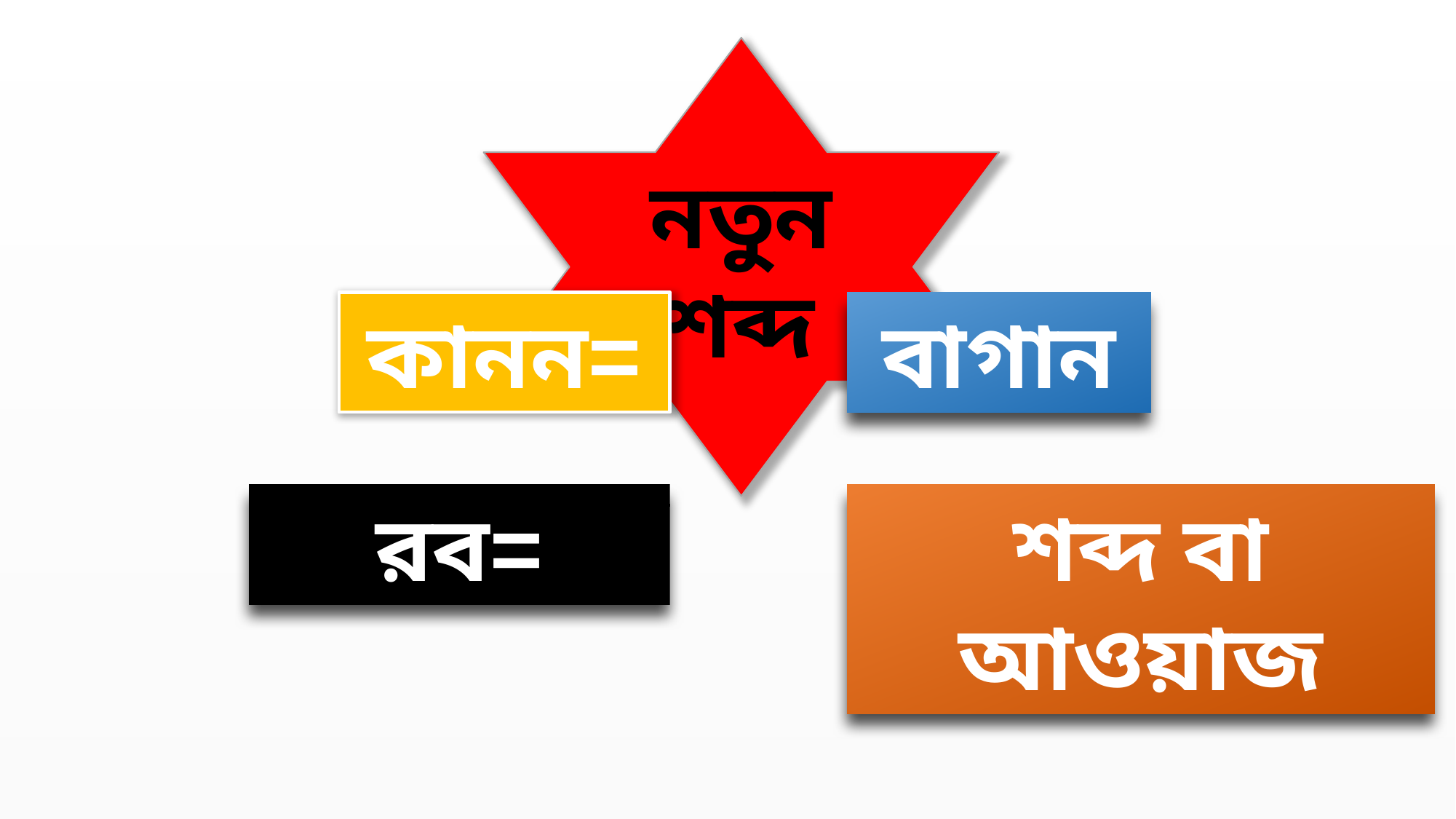

নতুন শব্দ
কানন=
বাগান
রব=
শব্দ বা আওয়াজ